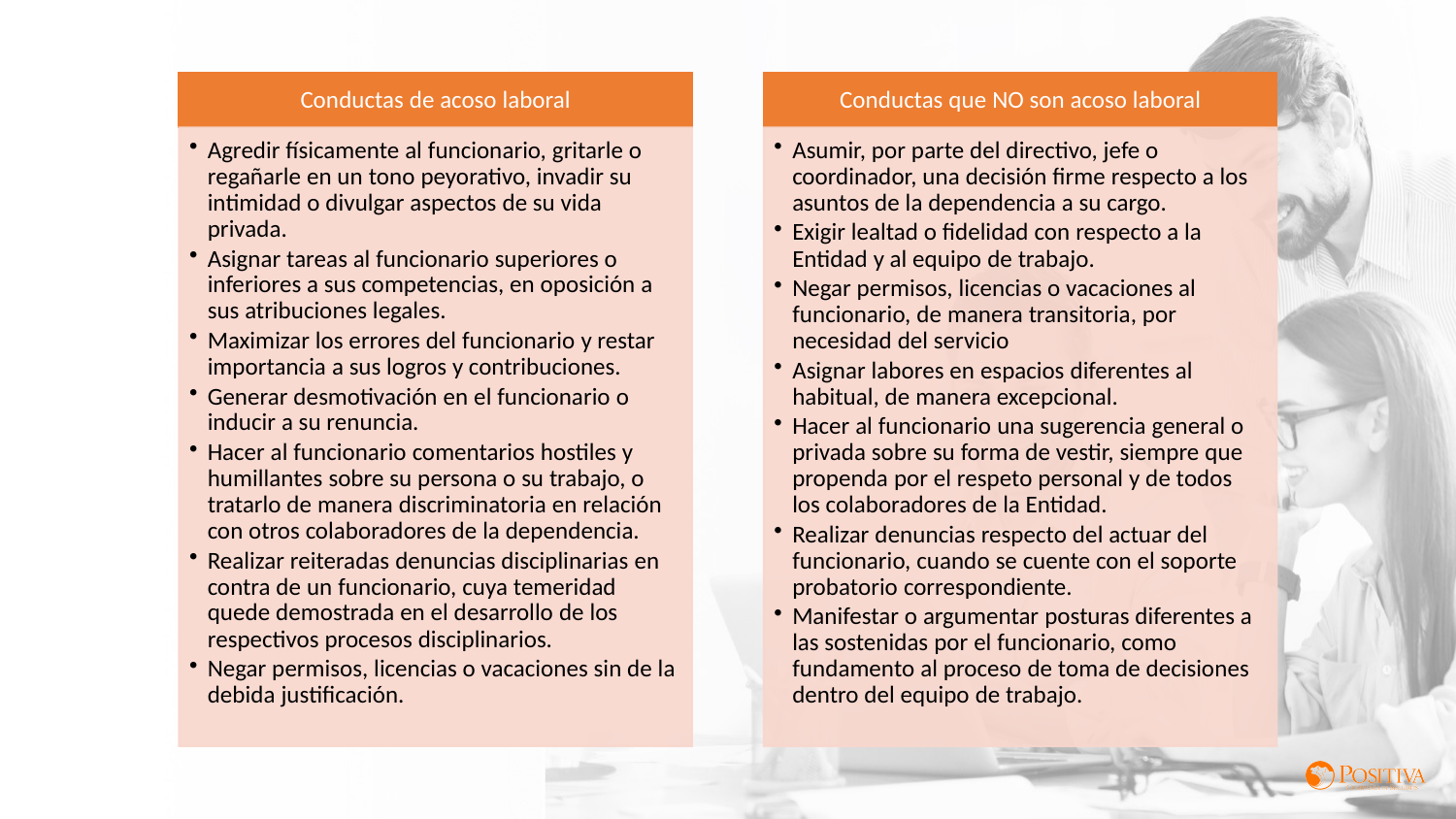

Conductas de acoso laboral
Agredir físicamente al funcionario, gritarle o regañarle en un tono peyorativo, invadir su intimidad o divulgar aspectos de su vida privada.
Asignar tareas al funcionario superiores o inferiores a sus competencias, en oposición a sus atribuciones legales.
Maximizar los errores del funcionario y restar importancia a sus logros y contribuciones.
Generar desmotivación en el funcionario o inducir a su renuncia.
Hacer al funcionario comentarios hostiles y humillantes sobre su persona o su trabajo, o tratarlo de manera discriminatoria en relación con otros colaboradores de la dependencia.
Realizar reiteradas denuncias disciplinarias en contra de un funcionario, cuya temeridad quede demostrada en el desarrollo de los respectivos procesos disciplinarios.
Negar permisos, licencias o vacaciones sin de la debida justificación.
Conductas que NO son acoso laboral
Asumir, por parte del directivo, jefe o coordinador, una decisión firme respecto a los asuntos de la dependencia a su cargo.
Exigir lealtad o fidelidad con respecto a la Entidad y al equipo de trabajo.
Negar permisos, licencias o vacaciones al funcionario, de manera transitoria, por necesidad del servicio
Asignar labores en espacios diferentes al habitual, de manera excepcional.
Hacer al funcionario una sugerencia general o privada sobre su forma de vestir, siempre que propenda por el respeto personal y de todos los colaboradores de la Entidad.
Realizar denuncias respecto del actuar del funcionario, cuando se cuente con el soporte probatorio correspondiente.
Manifestar o argumentar posturas diferentes a las sostenidas por el funcionario, como fundamento al proceso de toma de decisiones dentro del equipo de trabajo.